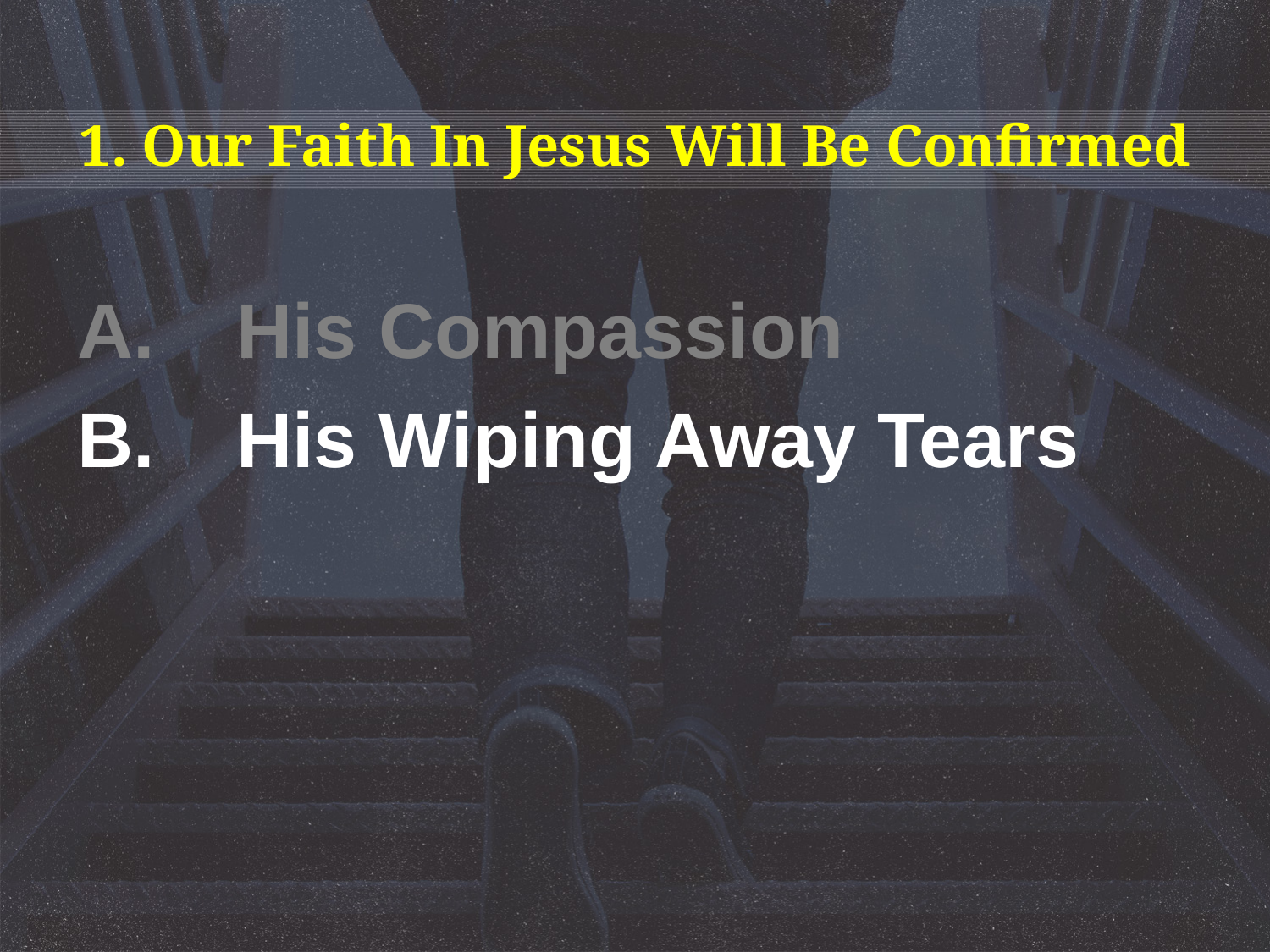

# 1. Our Faith In Jesus Will Be Confirmed
His Compassion
His Wiping Away Tears